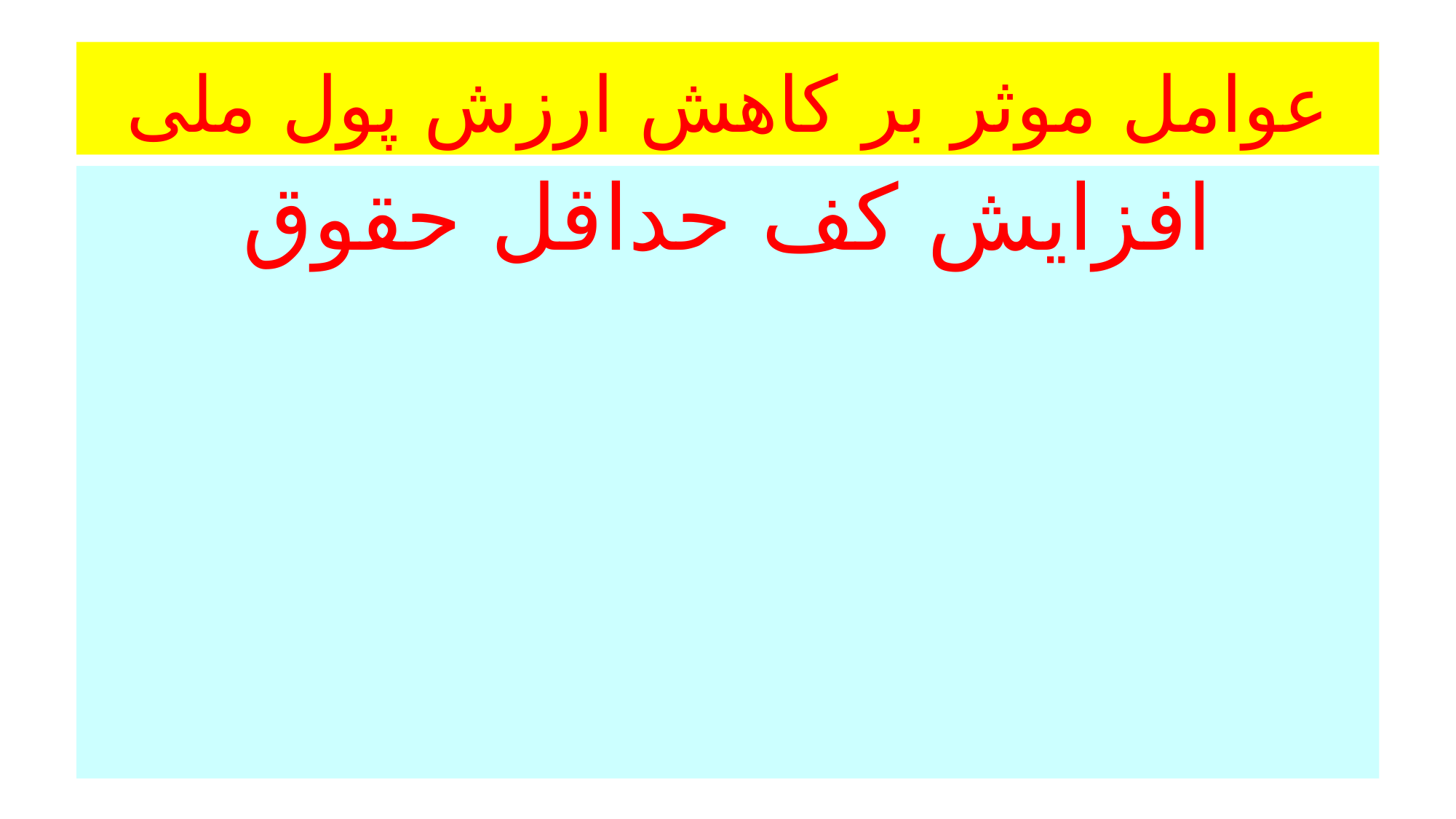

# عوامل موثر بر کاهش ارزش پول ملی
افزایش کف حداقل حقوق